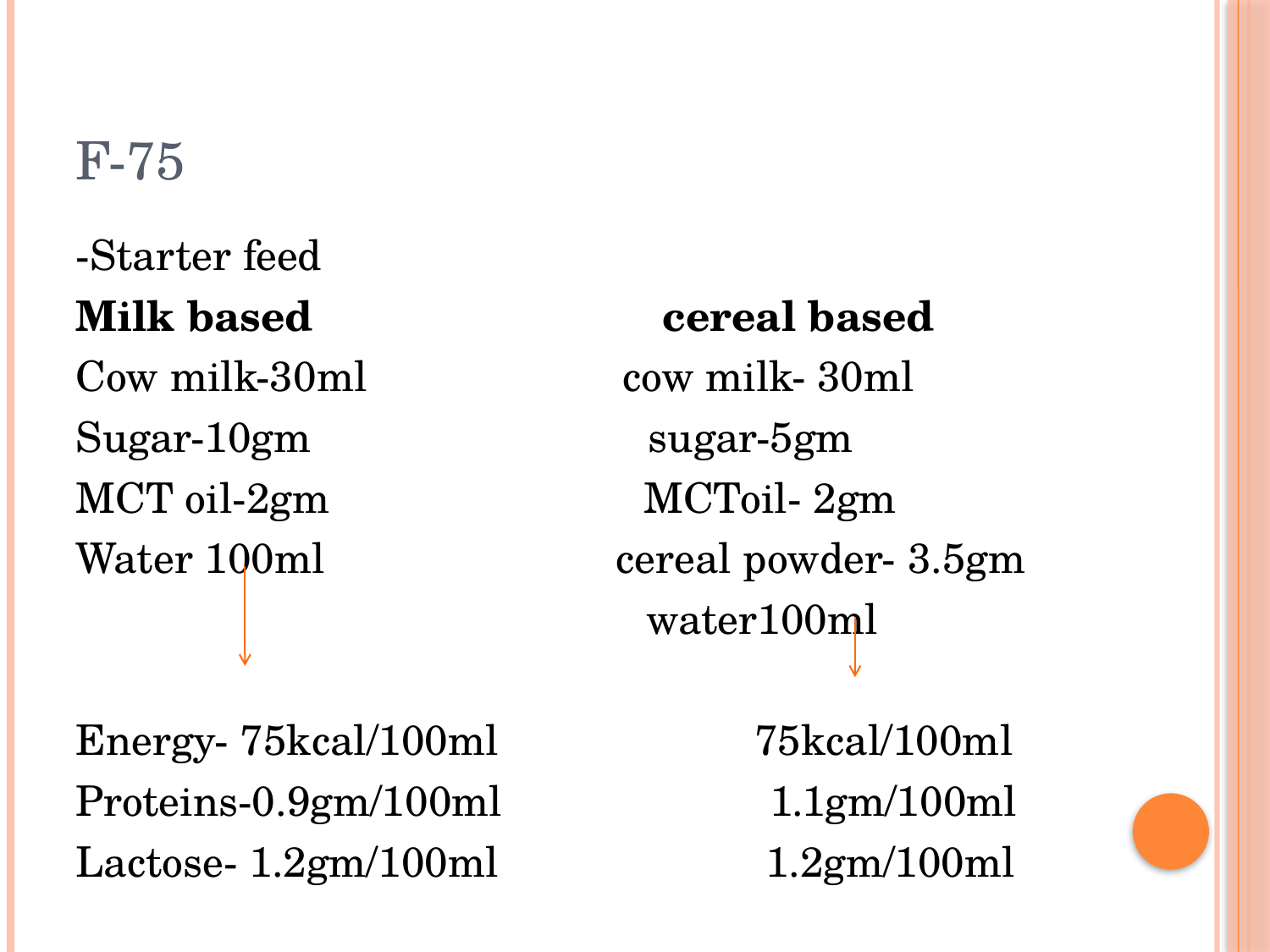

# F-75
-Starter feed
Milk based                             cereal based
Cow milk-30ml                      cow milk- 30ml
Sugar-10gm                             sugar-5gm
MCT oil-2gm                           MCToil- 2gm
Water 100ml                         cereal powder- 3.5gm
                                                 water100ml

Energy- 75kcal/100ml                      75kcal/100ml
Proteins-0.9gm/100ml                       1.1gm/100ml
Lactose- 1.2gm/100ml                       1.2gm/100ml